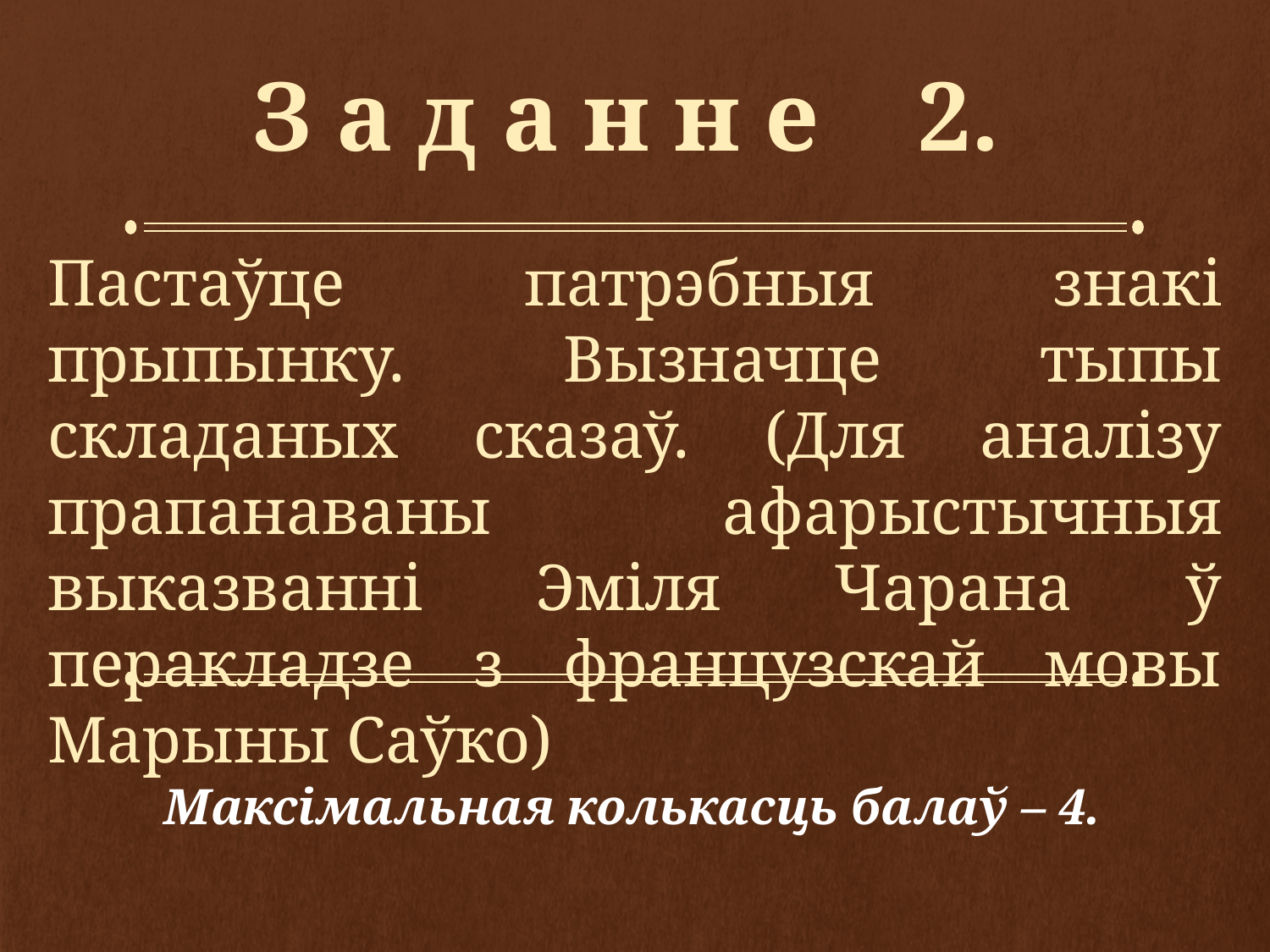

# З а д а н н е    2.
Пастаўце патрэбныя знакі прыпынку. Вызначце тыпы складаных сказаў. (Для аналізу прапанаваны афарыстычныя выказванні Эміля Чарана ў перакладзе з французскай мовы Марыны Саўко)
Максімальная колькасць балаў – 4.